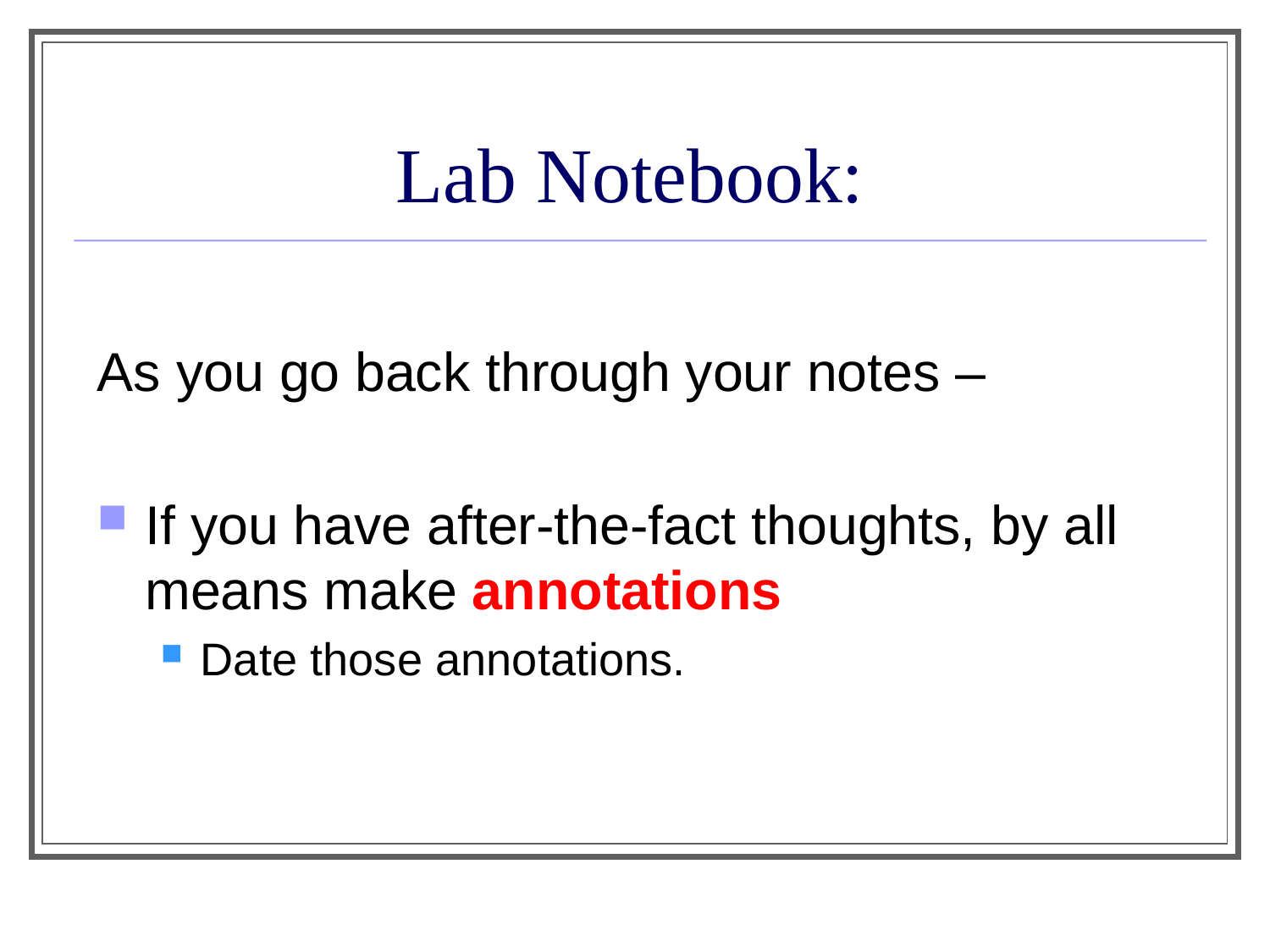

# Lab Notebook:

As you go back through your notes –

If you have after-the-fact thoughts, by all means make annotations
Date those annotations.